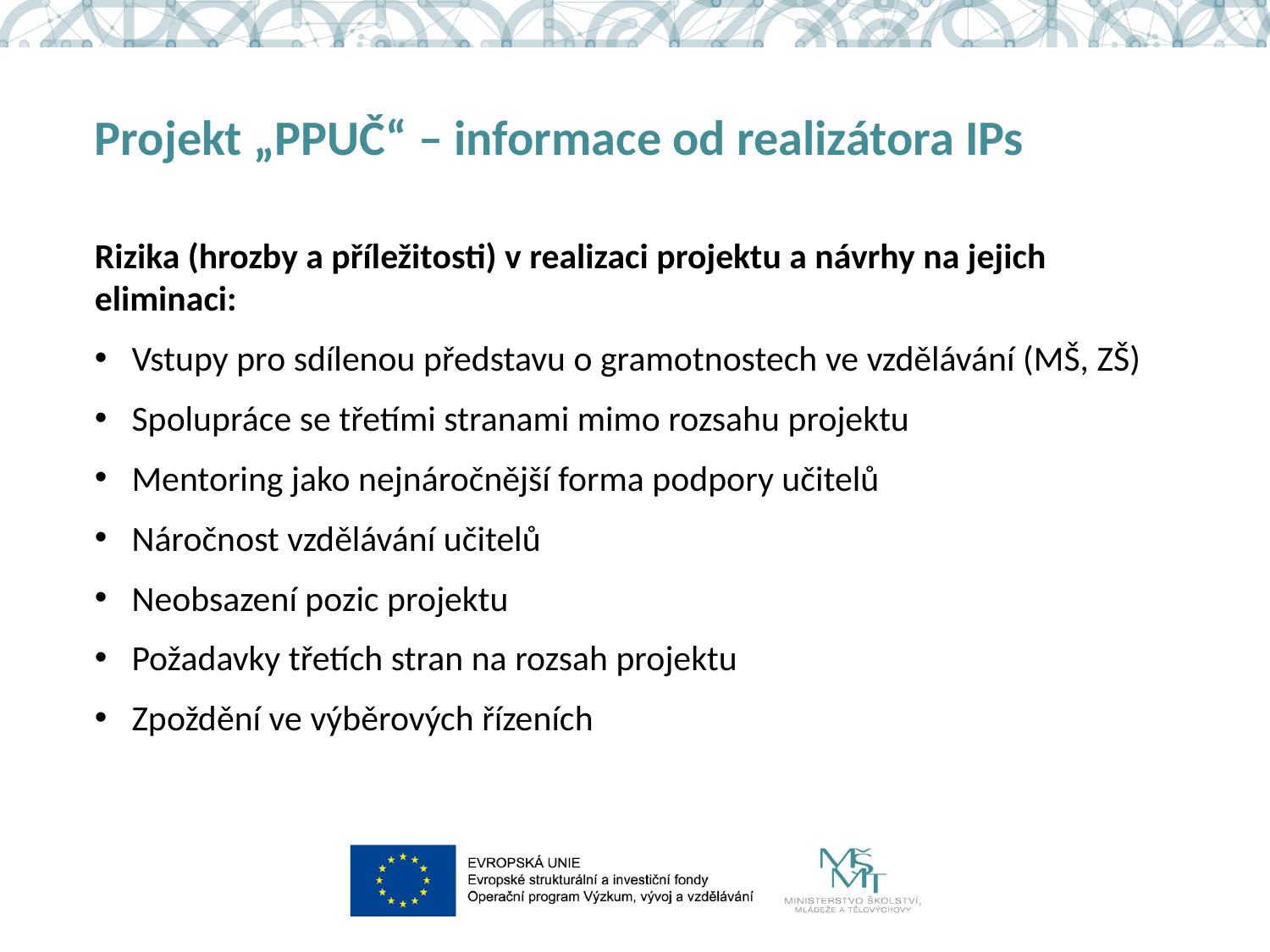

# Projekt „PPUČ“ – informace od realizátora IPs
Rizika (hrozby a příležitosti) v realizaci projektu a návrhy na jejich eliminaci:
Vstupy pro sdílenou představu o gramotnostech ve vzdělávání (MŠ, ZŠ)
Spolupráce se třetími stranami mimo rozsahu projektu
Mentoring jako nejnáročnější forma podpory učitelů
Náročnost vzdělávání učitelů
Neobsazení pozic projektu
Požadavky třetích stran na rozsah projektu
Zpoždění ve výběrových řízeních